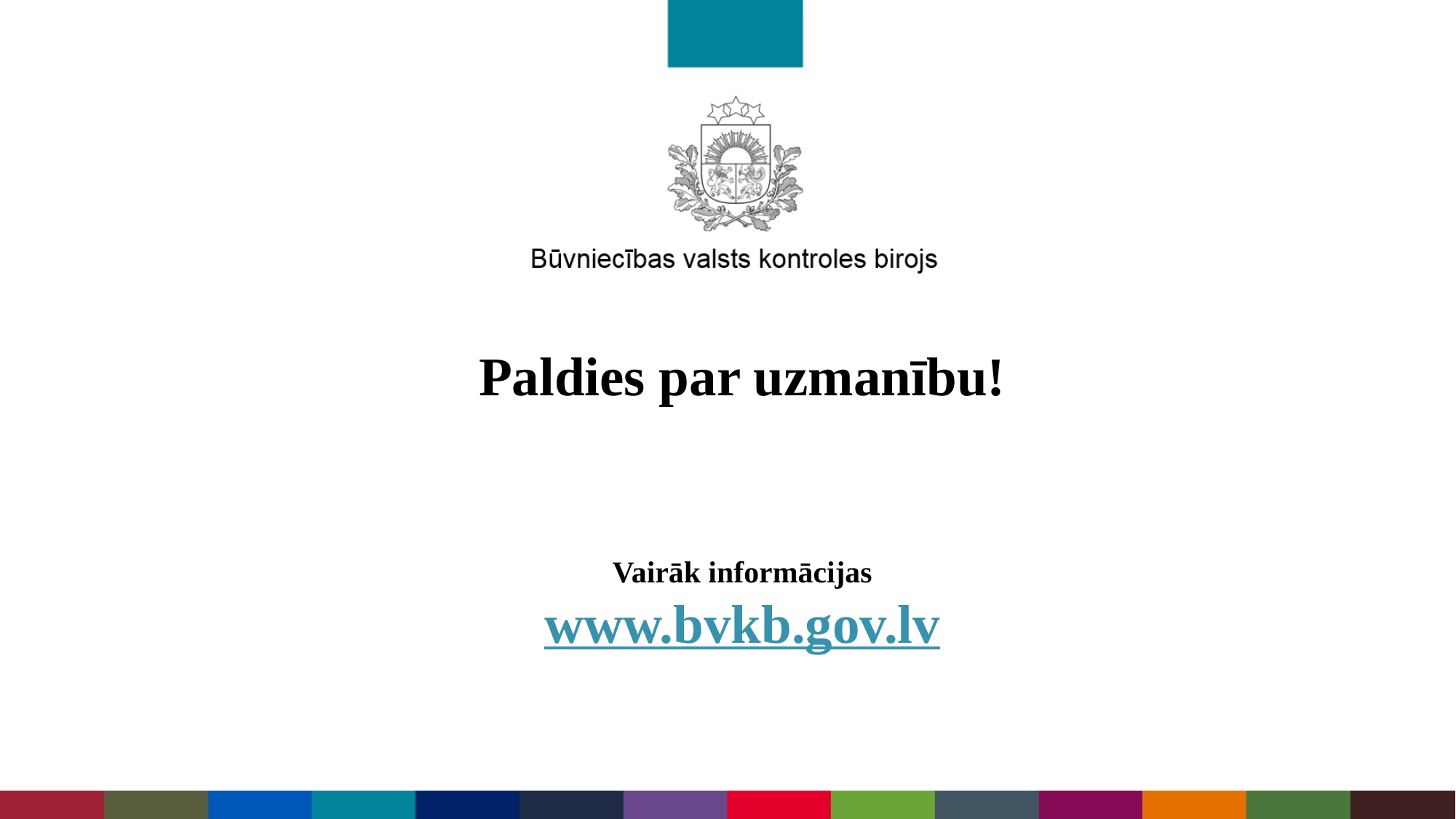

# Paldies par uzmanību!

Vairāk informācijas
www.bvkb.gov.lv